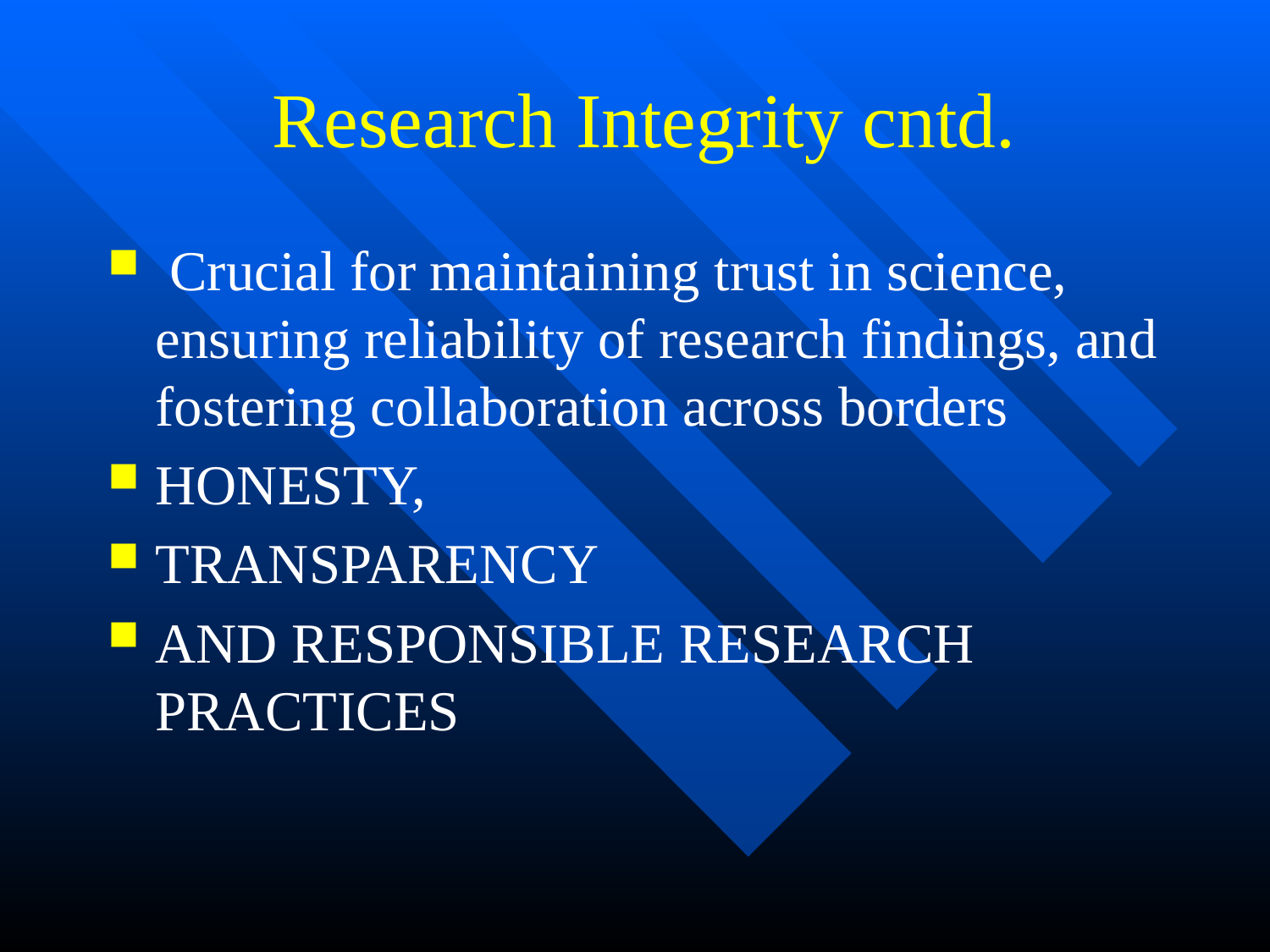

# Research Integrity cntd.
 Crucial for maintaining trust in science, ensuring reliability of research findings, and fostering collaboration across borders
HONESTY,
TRANSPARENCY
AND RESPONSIBLE RESEARCH PRACTICES